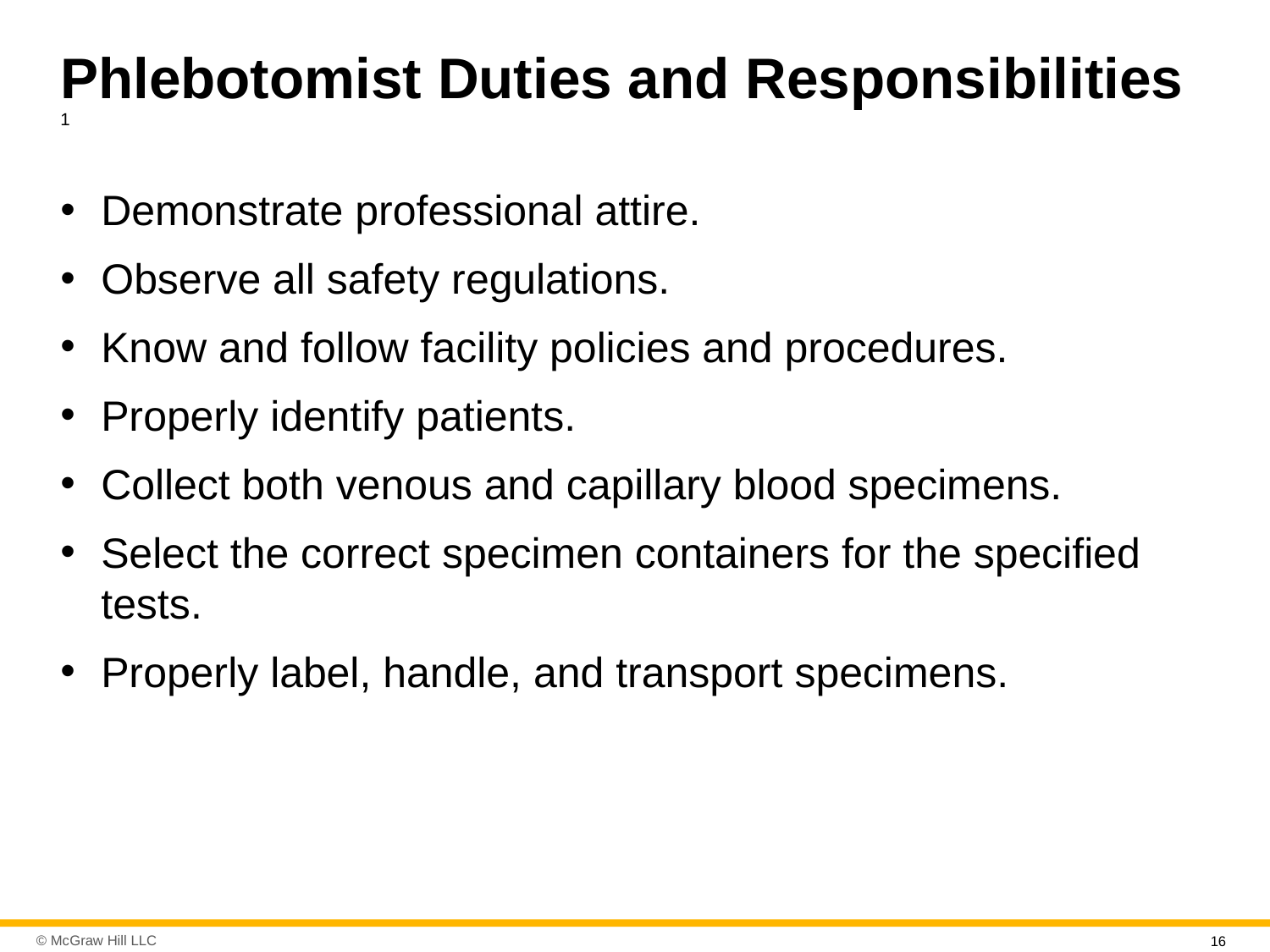

# Phlebotomist Duties and Responsibilities 1
Demonstrate professional attire.
Observe all safety regulations.
Know and follow facility policies and procedures.
Properly identify patients.
Collect both venous and capillary blood specimens.
Select the correct specimen containers for the specified tests.
Properly label, handle, and transport specimens.
16